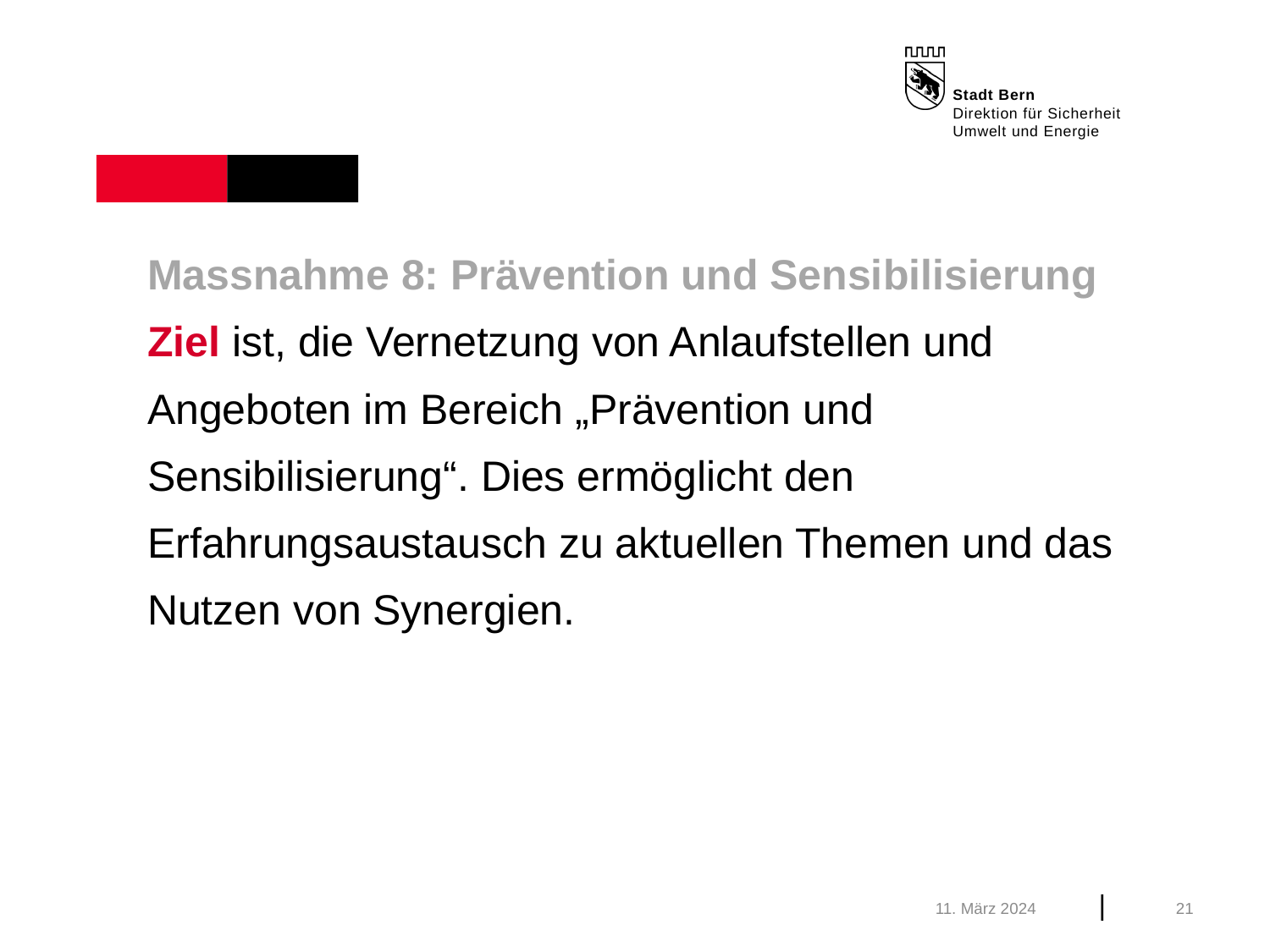

Massnahme 8: Prävention und Sensibilisierung
Ziel ist, die Vernetzung von Anlaufstellen und Angeboten im Bereich „Prävention und Sensibilisierung“. Dies ermöglicht den Erfahrungsaustausch zu aktuellen Themen und das Nutzen von Synergien.
11. März 2024
21